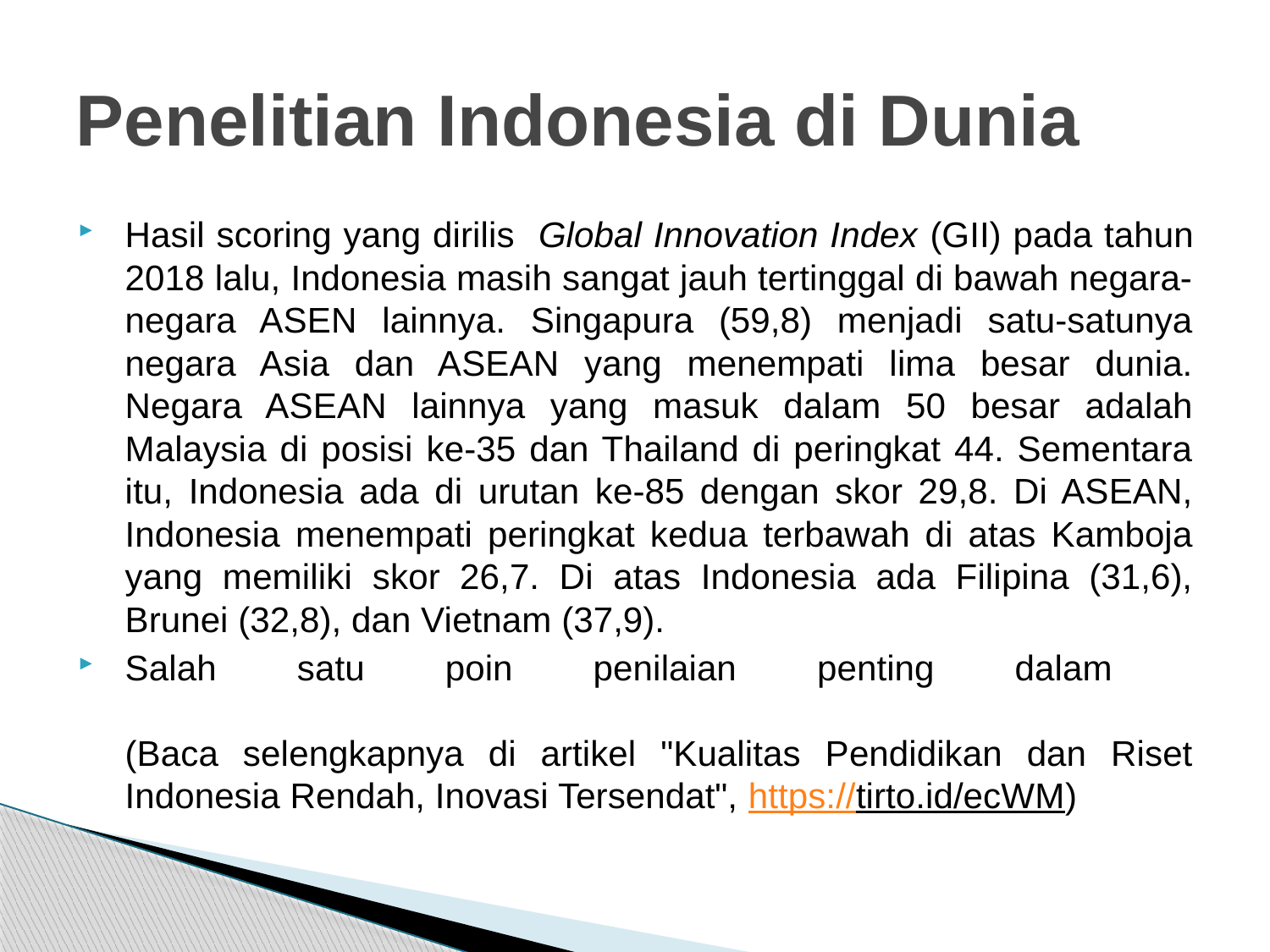

# Penelitian Indonesia di Dunia
Hasil scoring yang dirilis  Global Innovation Index (GII) pada tahun 2018 lalu, Indonesia masih sangat jauh tertinggal di bawah negara-negara ASEN lainnya. Singapura (59,8) menjadi satu-satunya negara Asia dan ASEAN yang menempati lima besar dunia. Negara ASEAN lainnya yang masuk dalam 50 besar adalah Malaysia di posisi ke-35 dan Thailand di peringkat 44. Sementara itu, Indonesia ada di urutan ke-85 dengan skor 29,8. Di ASEAN, Indonesia menempati peringkat kedua terbawah di atas Kamboja yang memiliki skor 26,7. Di atas Indonesia ada Filipina (31,6), Brunei (32,8), dan Vietnam (37,9).
Salah satu poin penilaian penting dalam
(Baca selengkapnya di artikel "Kualitas Pendidikan dan Riset Indonesia Rendah, Inovasi Tersendat", https://tirto.id/ecWM)